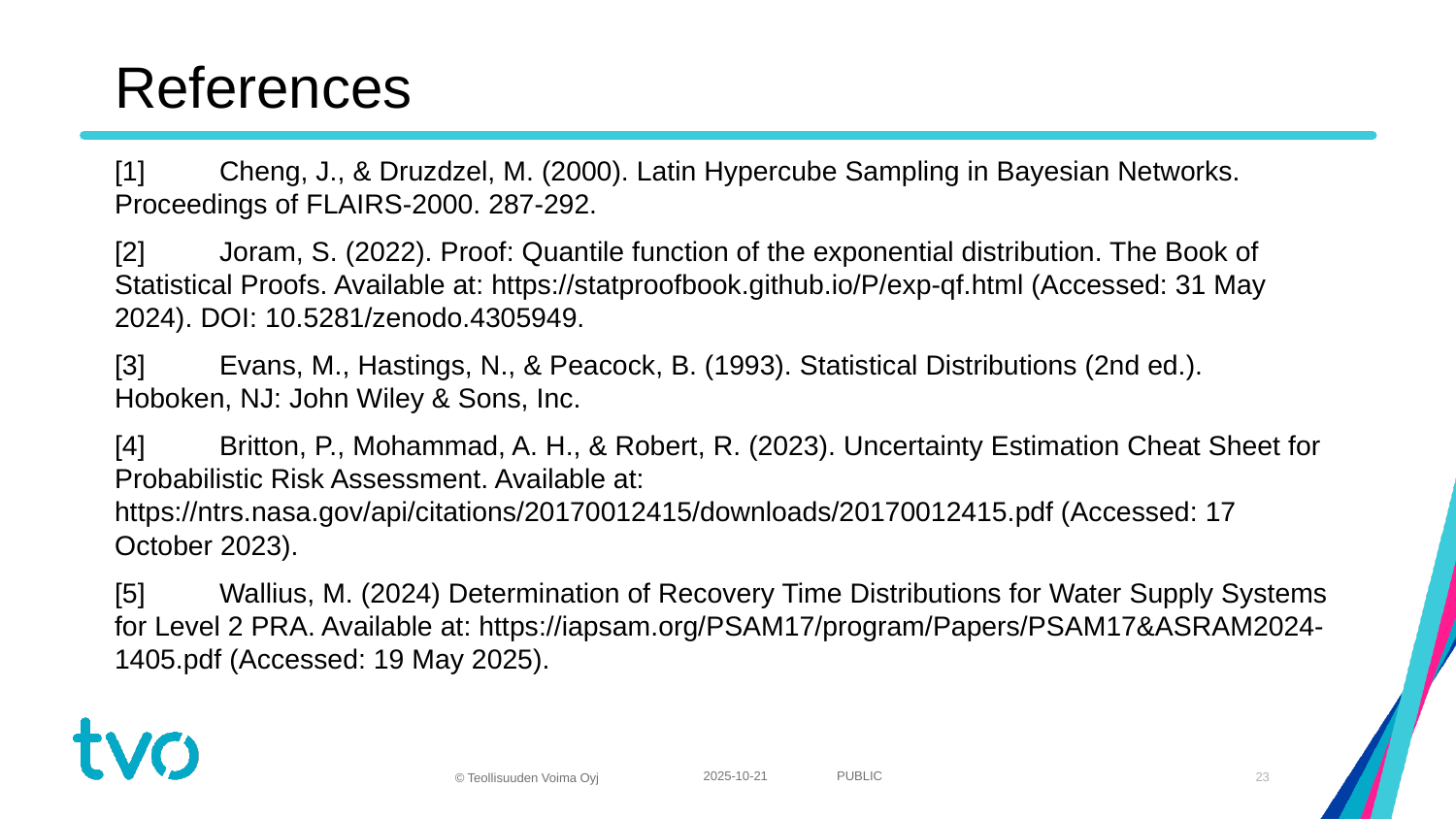

# References
[1]	Cheng, J., & Druzdzel, M. (2000). Latin Hypercube Sampling in Bayesian Networks. Proceedings of FLAIRS-2000. 287-292.
[2]	Joram, S. (2022). Proof: Quantile function of the exponential distribution. The Book of Statistical Proofs. Available at: https://statproofbook.github.io/P/exp-qf.html (Accessed: 31 May 2024). DOI: 10.5281/zenodo.4305949.
[3]	Evans, M., Hastings, N., & Peacock, B. (1993). Statistical Distributions (2nd ed.). Hoboken, NJ: John Wiley & Sons, Inc.
[4]	Britton, P., Mohammad, A. H., & Robert, R. (2023). Uncertainty Estimation Cheat Sheet for Probabilistic Risk Assessment. Available at: https://ntrs.nasa.gov/api/citations/20170012415/downloads/20170012415.pdf (Accessed: 17 October 2023).
[5]	Wallius, M. (2024) Determination of Recovery Time Distributions for Water Supply Systems for Level 2 PRA. Available at: https://iapsam.org/PSAM17/program/Papers/PSAM17&ASRAM2024-1405.pdf (Accessed: 19 May 2025).

2025-10-21
23